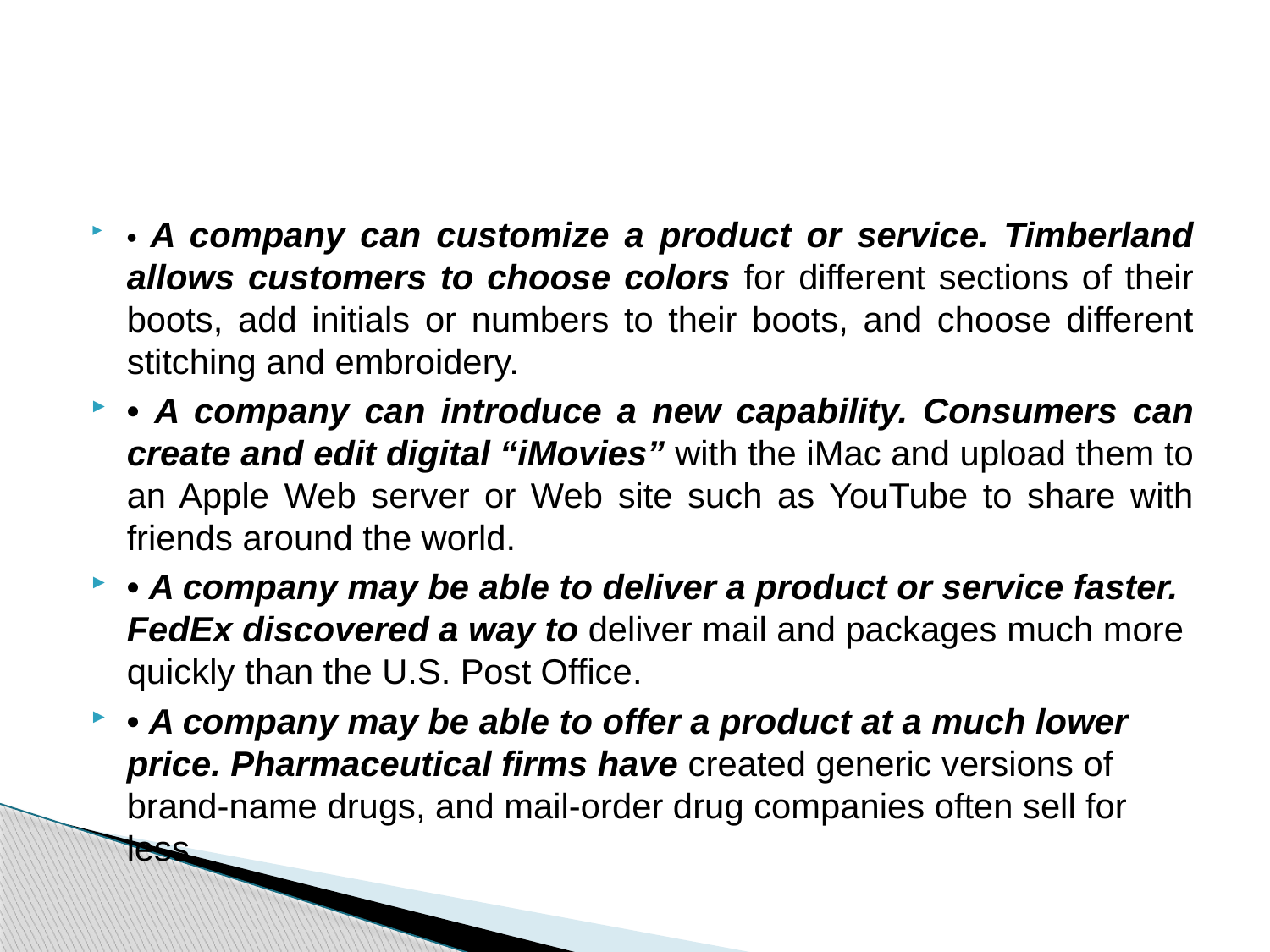

#
• A company can customize a product or service. Timberland allows customers to choose colors for different sections of their boots, add initials or numbers to their boots, and choose different stitching and embroidery.
• A company can introduce a new capability. Consumers can create and edit digital “iMovies” with the iMac and upload them to an Apple Web server or Web site such as YouTube to share with friends around the world.
• A company may be able to deliver a product or service faster. FedEx discovered a way to deliver mail and packages much more quickly than the U.S. Post Office.
• A company may be able to offer a product at a much lower price. Pharmaceutical firms have created generic versions of brand-name drugs, and mail-order drug companies often sell for less.